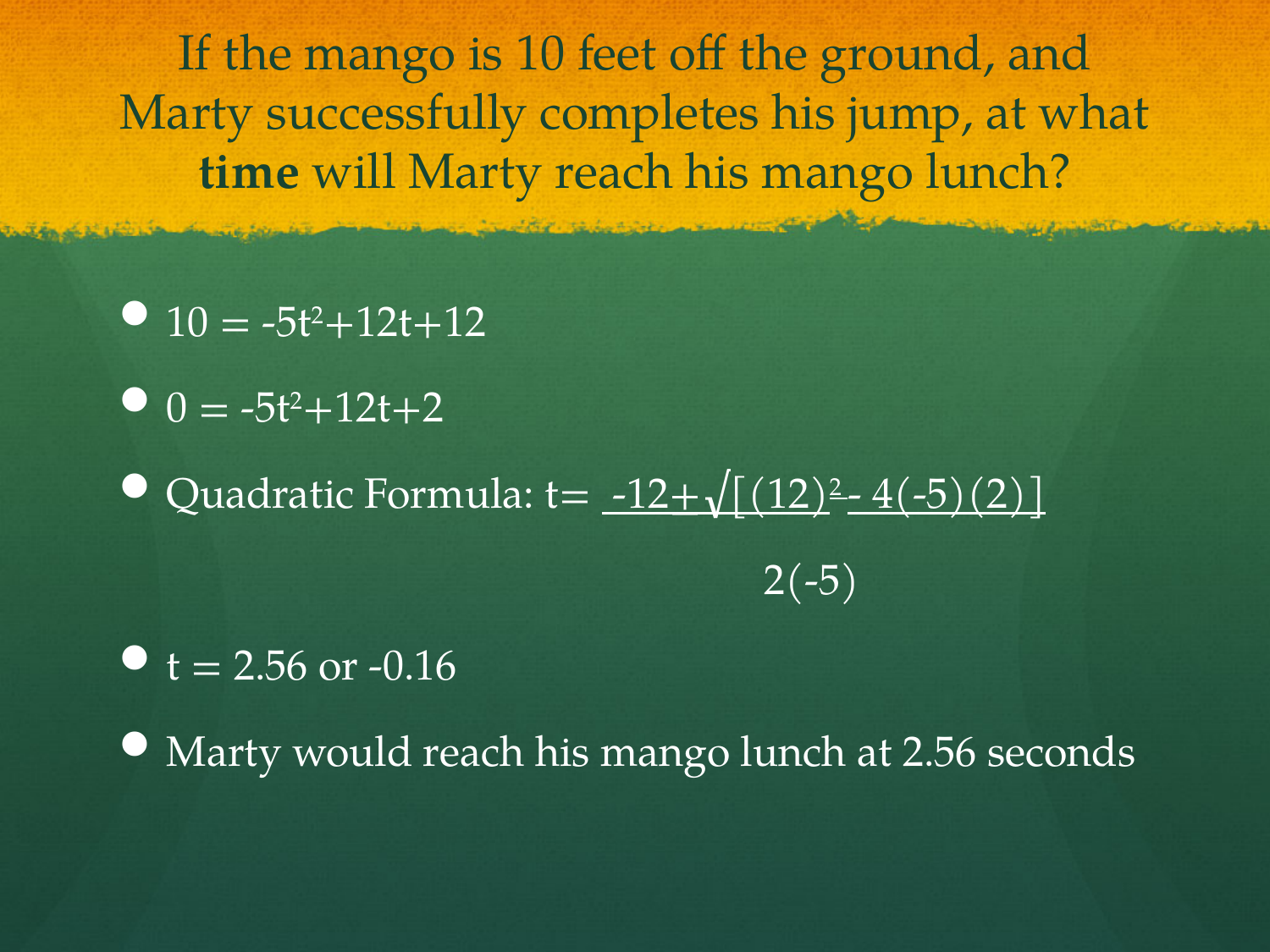

# If the mango is 10 feet off the ground, and Marty successfully completes his jump, at what time will Marty reach his mango lunch?
10 = -5t2+12t+12
0 = -5t2+12t+2
Quadratic Formula: t=  -12±√[(12)2 - 4(-5)(2)]
					 2(-5)
t = 2.56 or -0.16
Marty would reach his mango lunch at 2.56 seconds